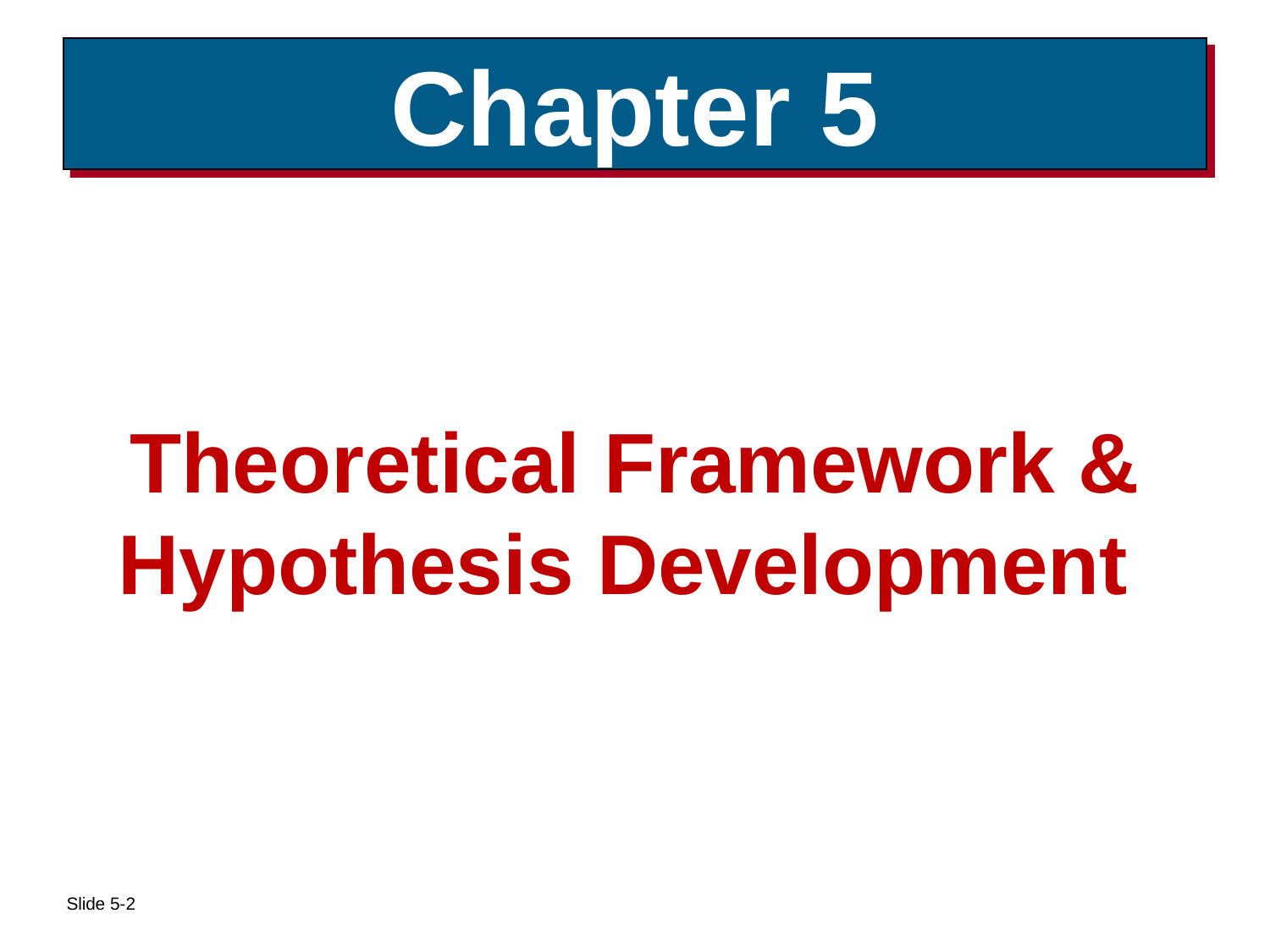

# Chapter 5

Theoretical Framework & Hypothesis Development
Slide 5-2